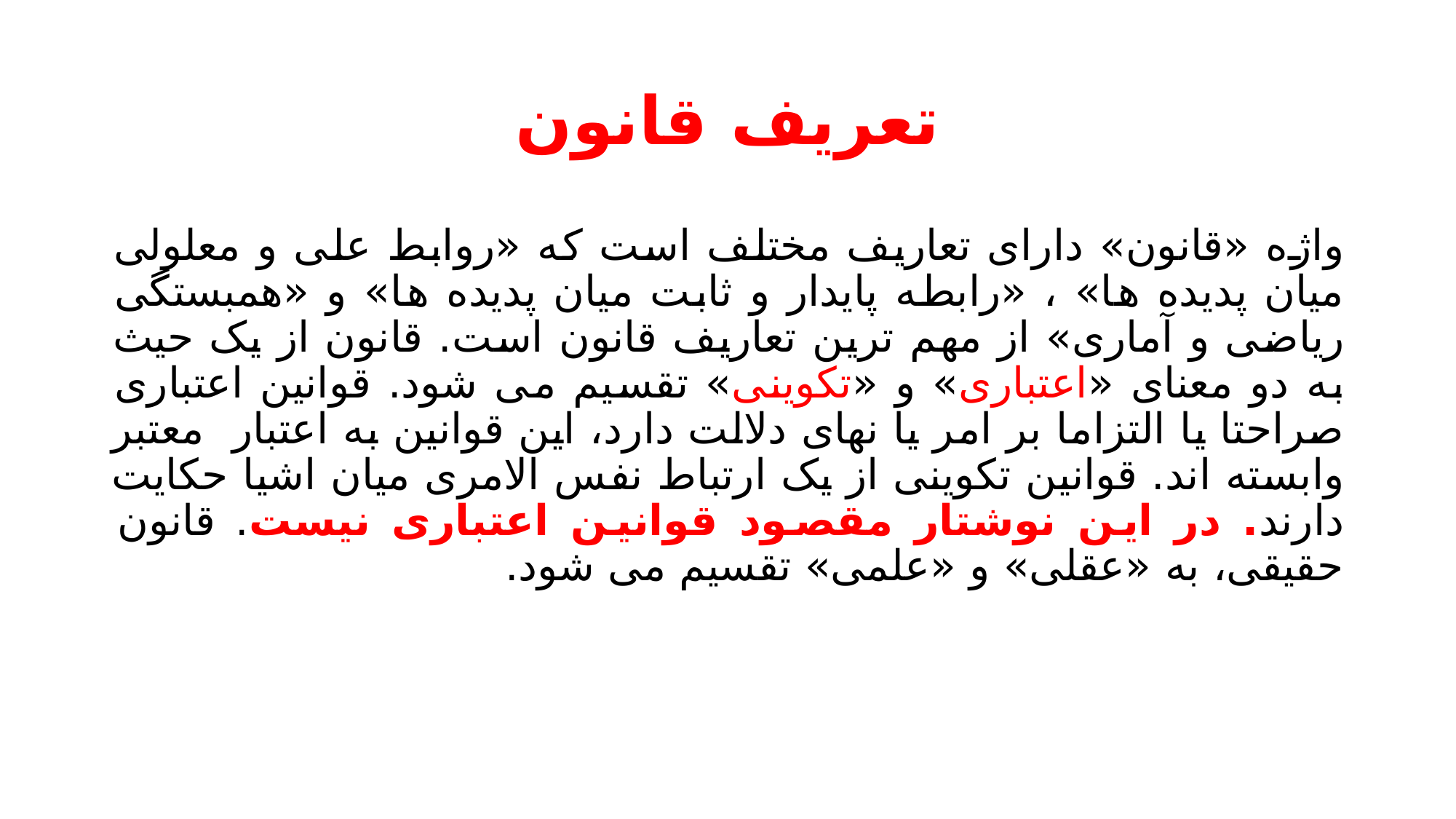

# تعریف قانون
واژه «قانون» دارای تعاریف مختلف است که «روابط علی و معلولی میان پدیده ها» ، «رابطه پایدار و ثابت میان پدیده ها» و «همبستگی ریاضی و آماری» از مهم ترین تعاریف قانون است. قانون از یک حیث به دو معنای «اعتباری» و «تکوینی» تقسیم می شود. قوانین اعتباری صراحتا یا التزاما بر امر یا نهای دلالت دارد، این قوانین به اعتبار  معتبر وابسته اند. قوانین تکوینی از یک ارتباط نفس الامری میان اشیا حکایت دارند. در این نوشتار مقصود قوانین اعتباری نیست. قانون حقیقی، به «عقلی» و «علمی» تقسیم می شود.